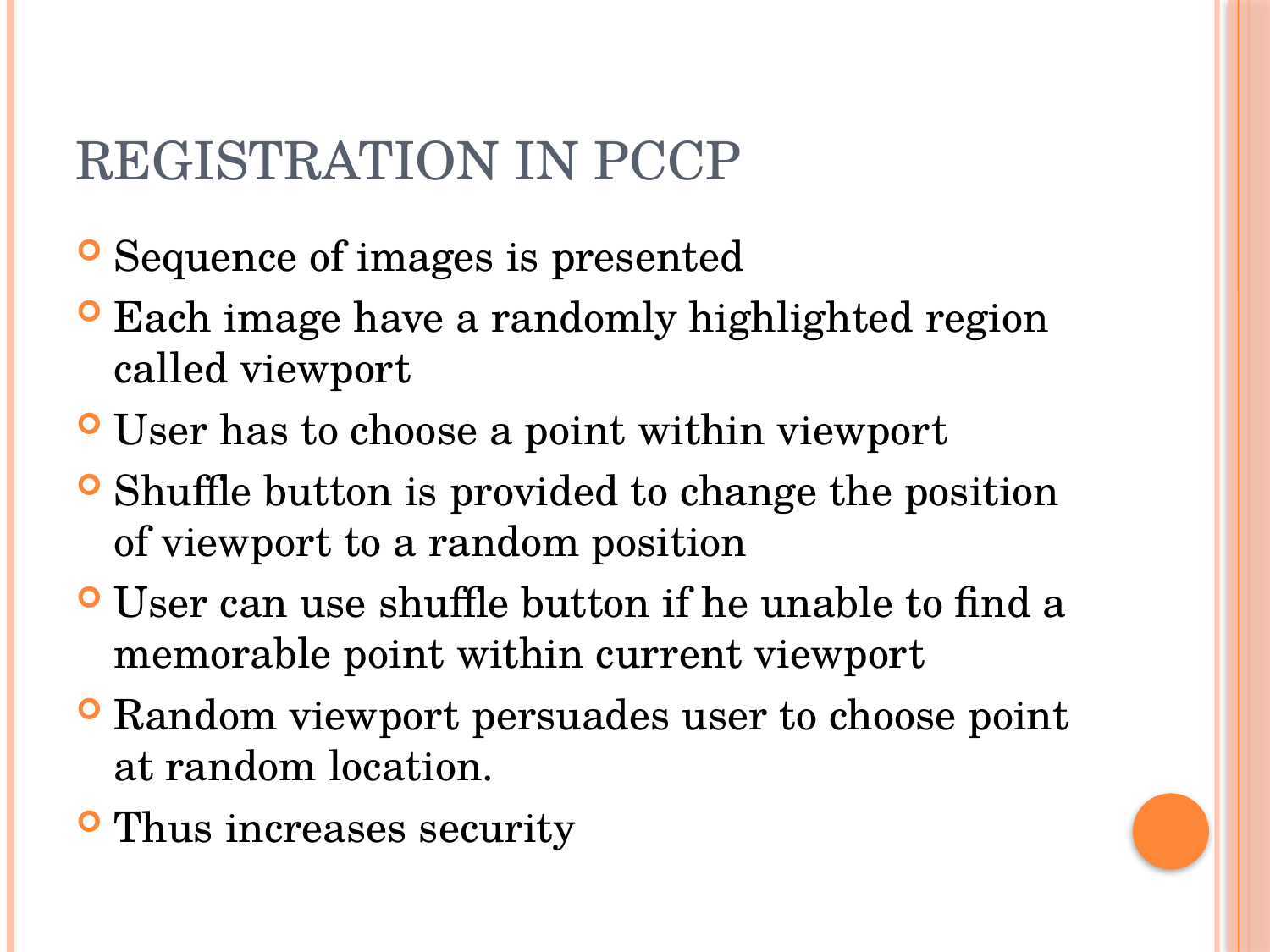

# Registration in PCCP
Sequence of images is presented
Each image have a randomly highlighted region called viewport
User has to choose a point within viewport
Shuffle button is provided to change the position of viewport to a random position
User can use shuffle button if he unable to find a memorable point within current viewport
Random viewport persuades user to choose point at random location.
Thus increases security